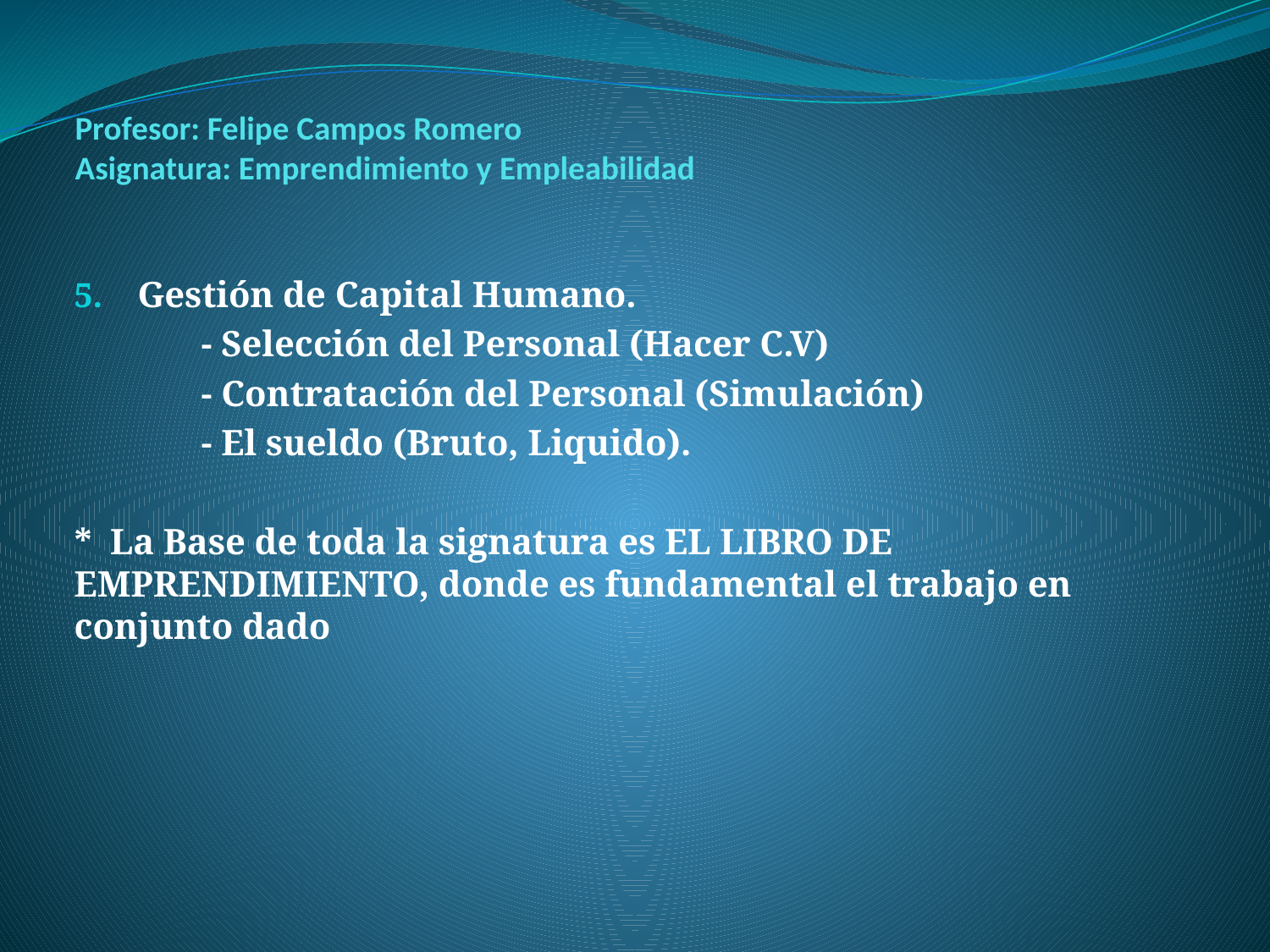

# Profesor: Felipe Campos Romero Asignatura: Emprendimiento y Empleabilidad
Gestión de Capital Humano.
	- Selección del Personal (Hacer C.V)
	- Contratación del Personal (Simulación)
	- El sueldo (Bruto, Liquido).

*  La Base de toda la signatura es EL LIBRO DE EMPRENDIMIENTO, donde es fundamental el trabajo en conjunto dado